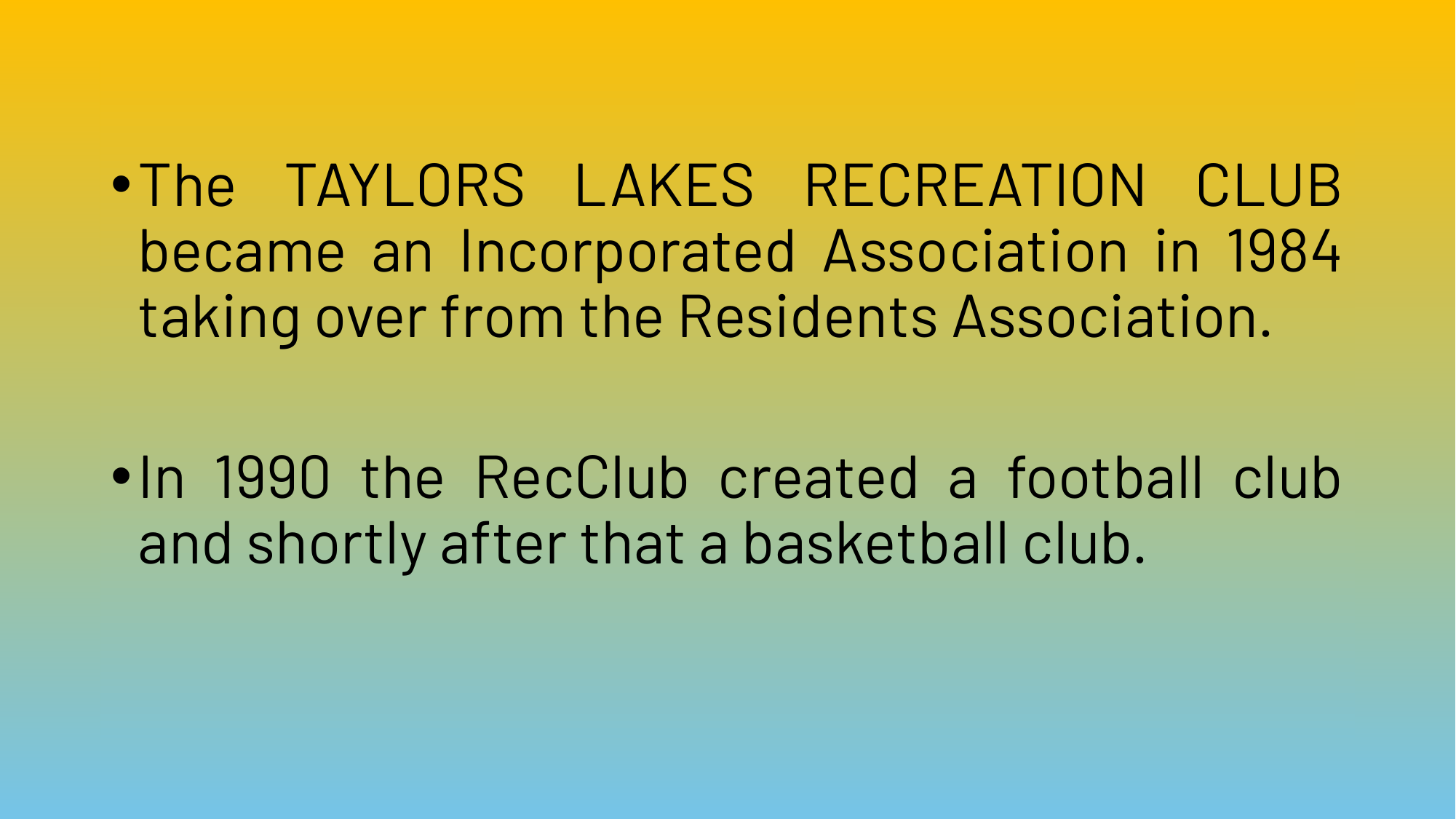

The TAYLORS LAKES RECREATION CLUB became an Incorporated Association in 1984 taking over from the Residents Association.

In 1990 the RecClub created a football club and shortly after that a basketball club.